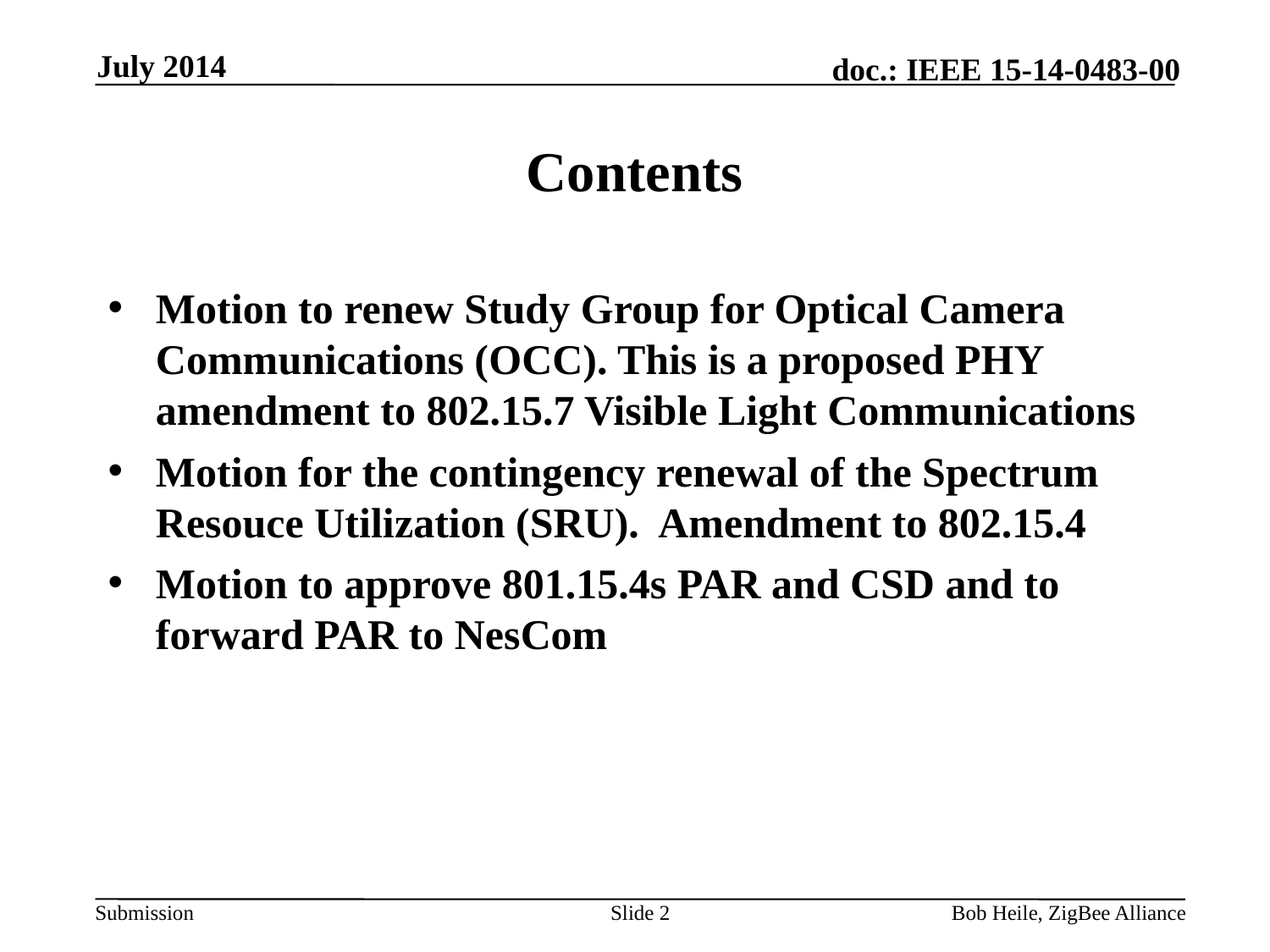

July 2014
# Contents
Motion to renew Study Group for Optical Camera Communications (OCC). This is a proposed PHY amendment to 802.15.7 Visible Light Communications
Motion for the contingency renewal of the Spectrum Resouce Utilization (SRU).  Amendment to 802.15.4
Motion to approve 801.15.4s PAR and CSD and to forward PAR to NesCom
Slide 2
Bob Heile, ZigBee Alliance